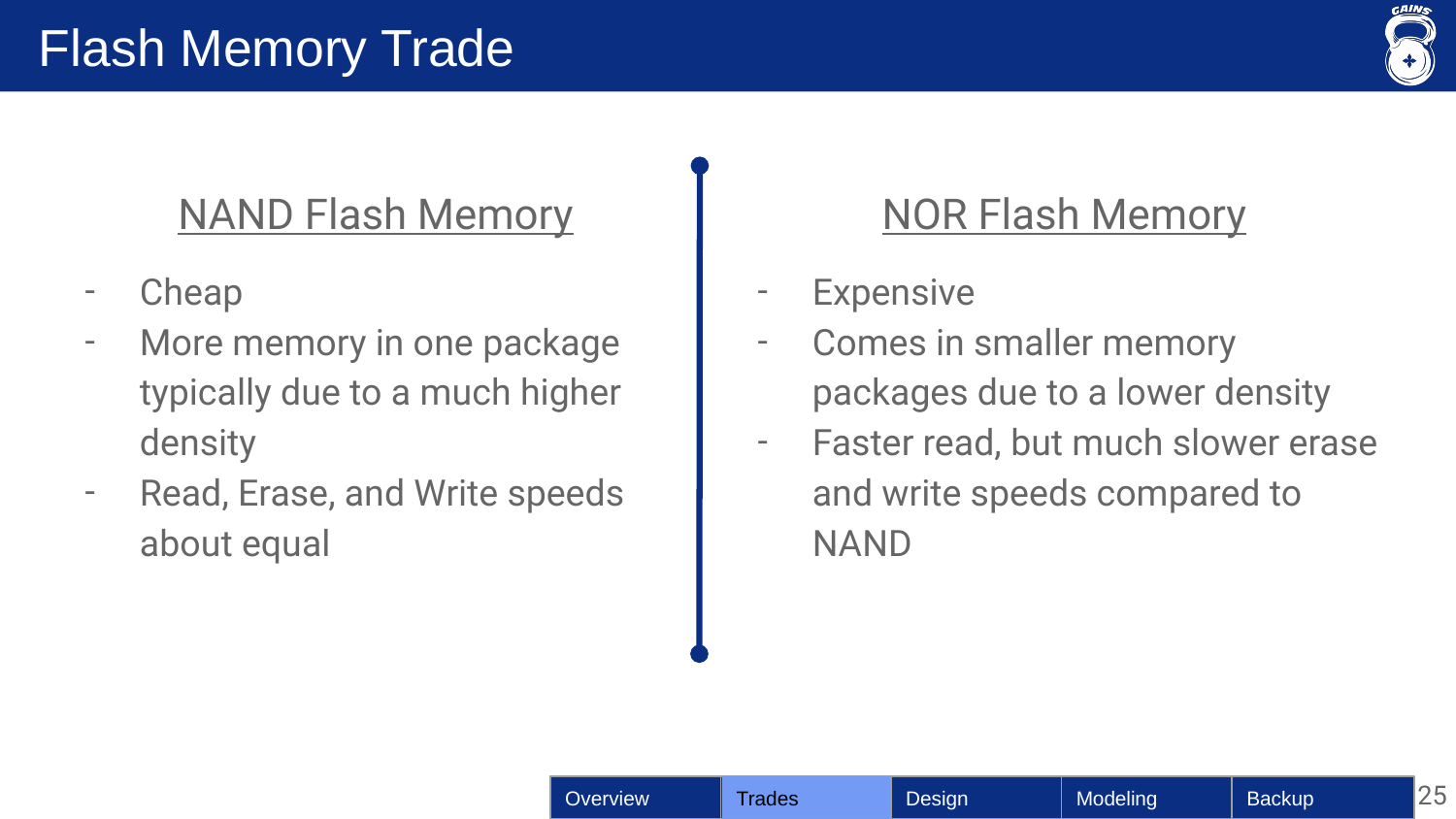

# Flash Memory Trade
NAND Flash Memory
Cheap
More memory in one package typically due to a much higher density
Read, Erase, and Write speeds about equal

NOR Flash Memory
Expensive
Comes in smaller memory packages due to a lower density
Faster read, but much slower erase and write speeds compared to NAND
25
Trades